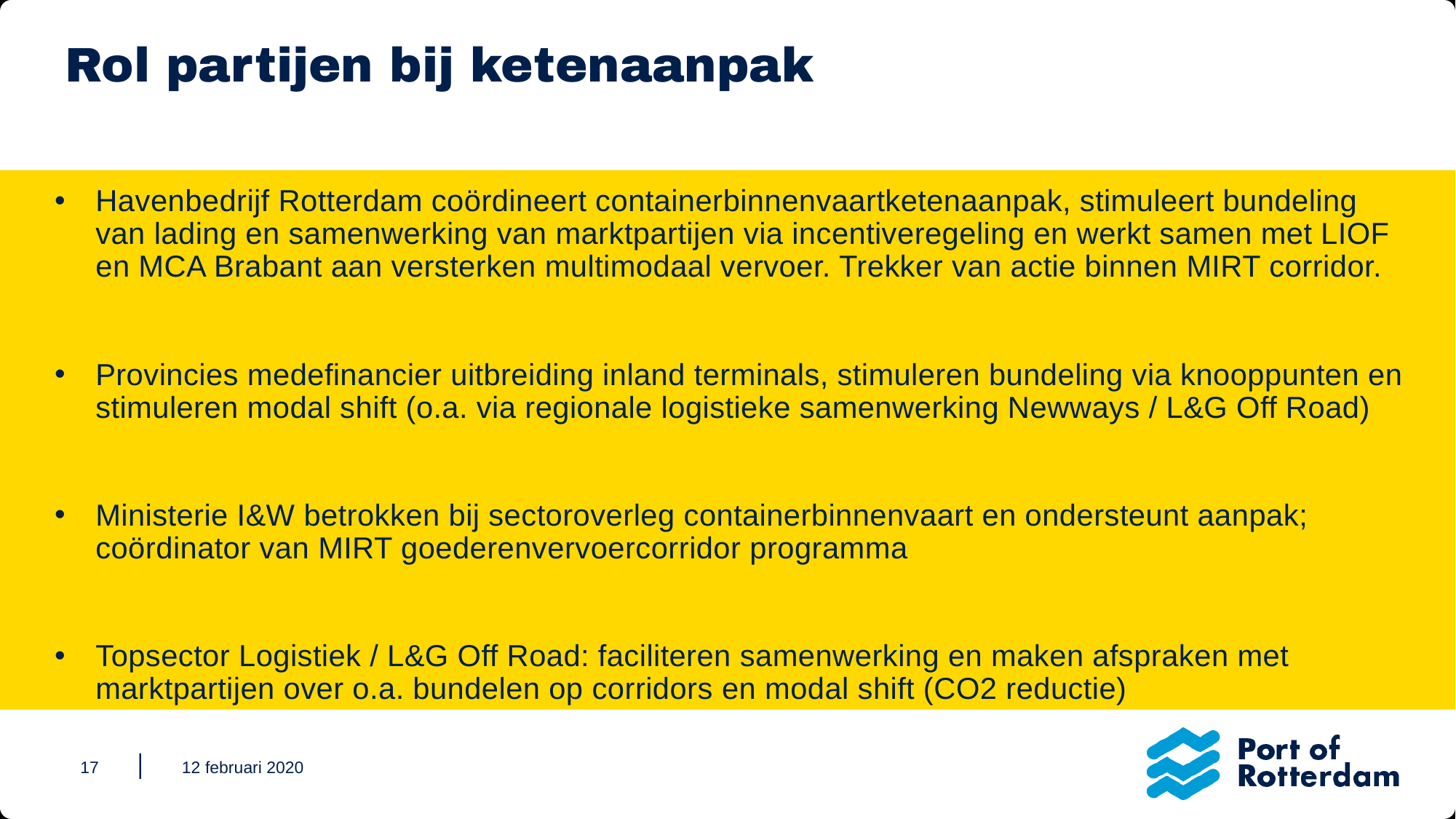

# Rol partijen bij ketenaanpak
Havenbedrijf Rotterdam coördineert containerbinnenvaartketenaanpak, stimuleert bundeling van lading en samenwerking van marktpartijen via incentiveregeling en werkt samen met LIOF en MCA Brabant aan versterken multimodaal vervoer. Trekker van actie binnen MIRT corridor.

Provincies medefinancier uitbreiding inland terminals, stimuleren bundeling via knooppunten en stimuleren modal shift (o.a. via regionale logistieke samenwerking Newways / L&G Off Road)

Ministerie I&W betrokken bij sectoroverleg containerbinnenvaart en ondersteunt aanpak; coördinator van MIRT goederenvervoercorridor programma

Topsector Logistiek / L&G Off Road: faciliteren samenwerking en maken afspraken met marktpartijen over o.a. bundelen op corridors en modal shift (CO2 reductie)

|
17
12 februari 2020